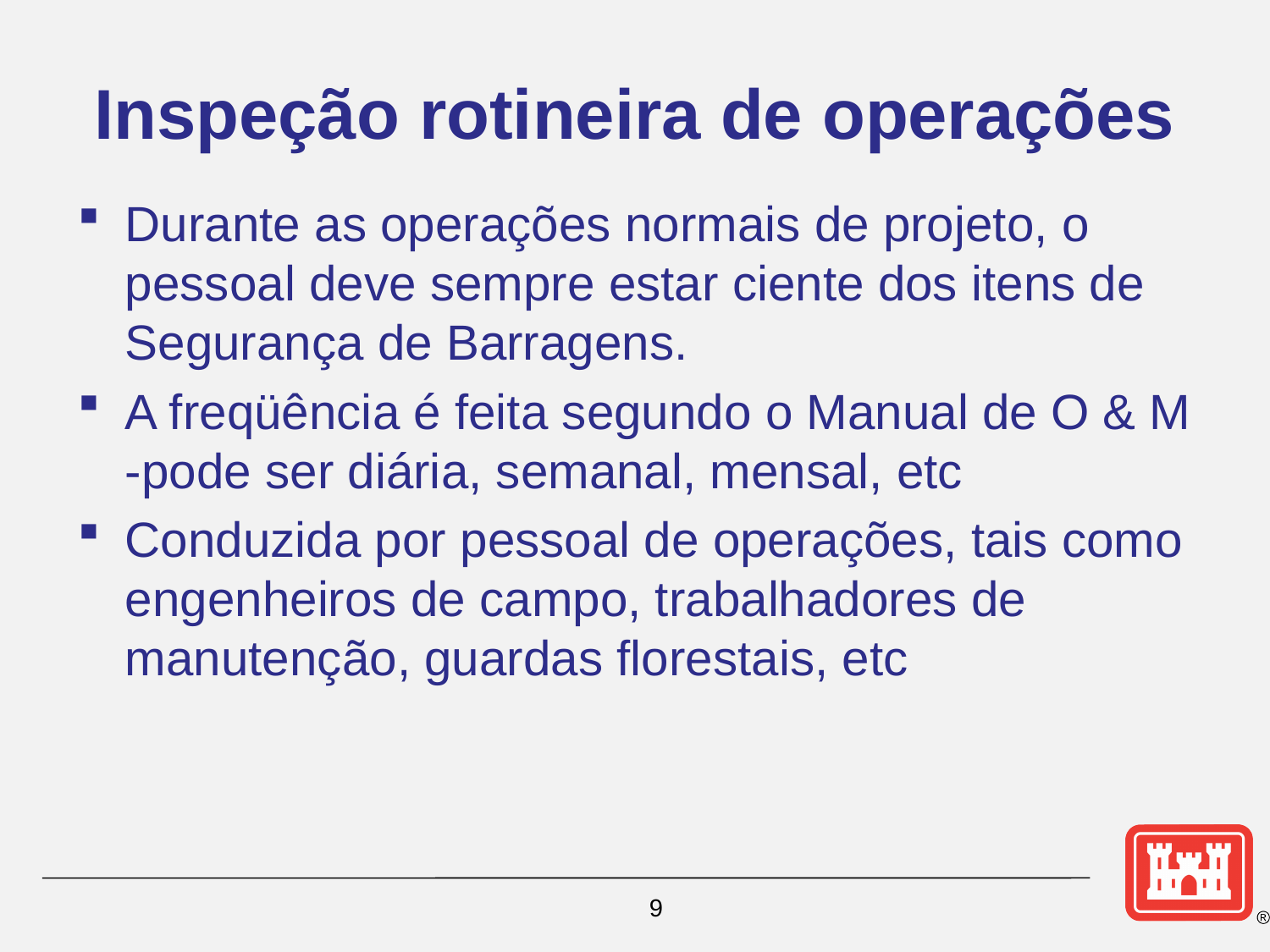

# Inspeção rotineira de operações
Durante as operações normais de projeto, o pessoal deve sempre estar ciente dos itens de Segurança de Barragens.
A freqüência é feita segundo o Manual de O & M -pode ser diária, semanal, mensal, etc
Conduzida por pessoal de operações, tais como engenheiros de campo, trabalhadores de manutenção, guardas florestais, etc

9